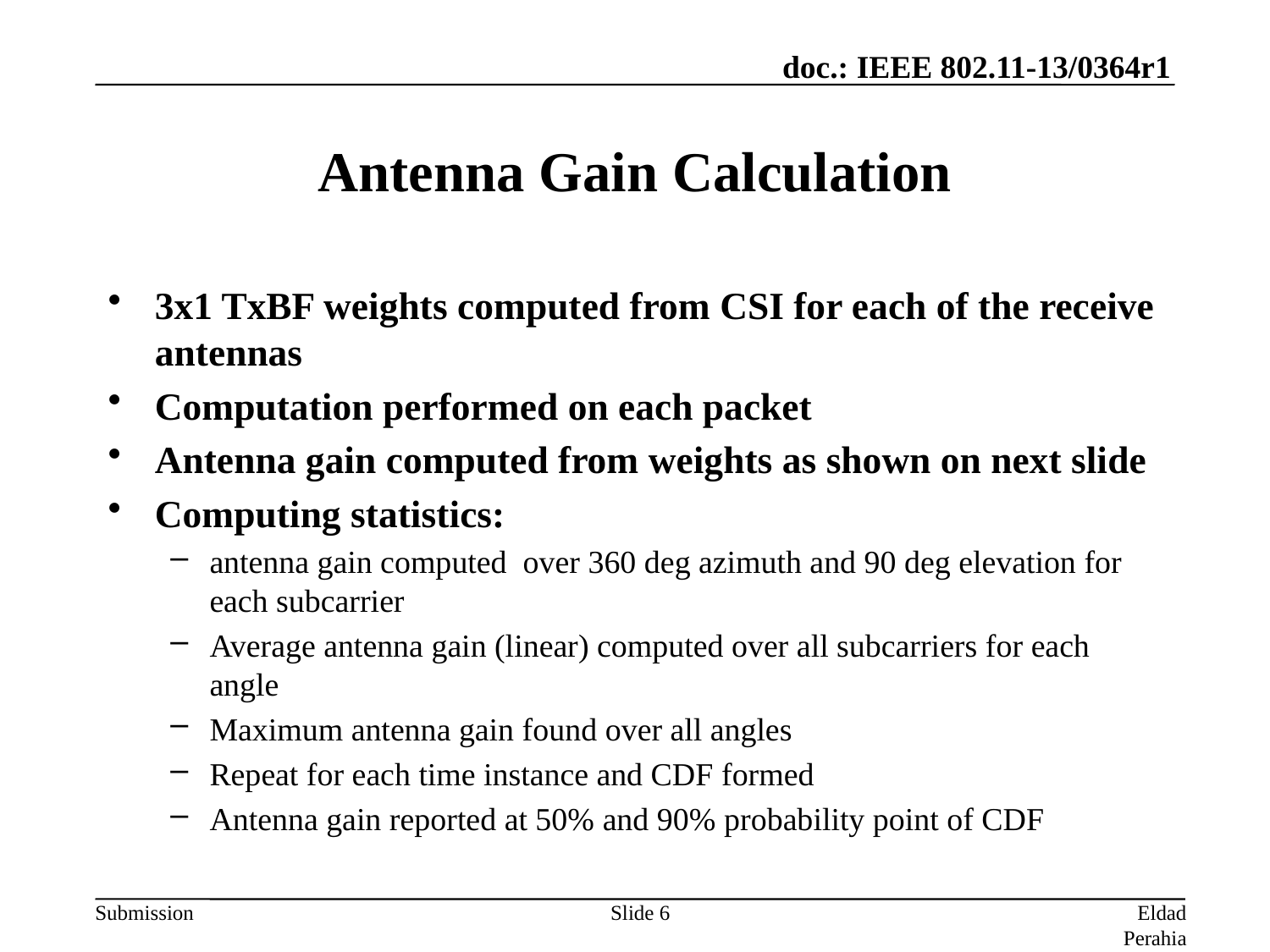

# Antenna Gain Calculation
3x1 TxBF weights computed from CSI for each of the receive antennas
Computation performed on each packet
Antenna gain computed from weights as shown on next slide
Computing statistics:
antenna gain computed  over 360 deg azimuth and 90 deg elevation for each subcarrier
Average antenna gain (linear) computed over all subcarriers for each angle
Maximum antenna gain found over all angles
Repeat for each time instance and CDF formed
Antenna gain reported at 50% and 90% probability point of CDF

Slide 6
Eldad Perahia, Intel Corporation